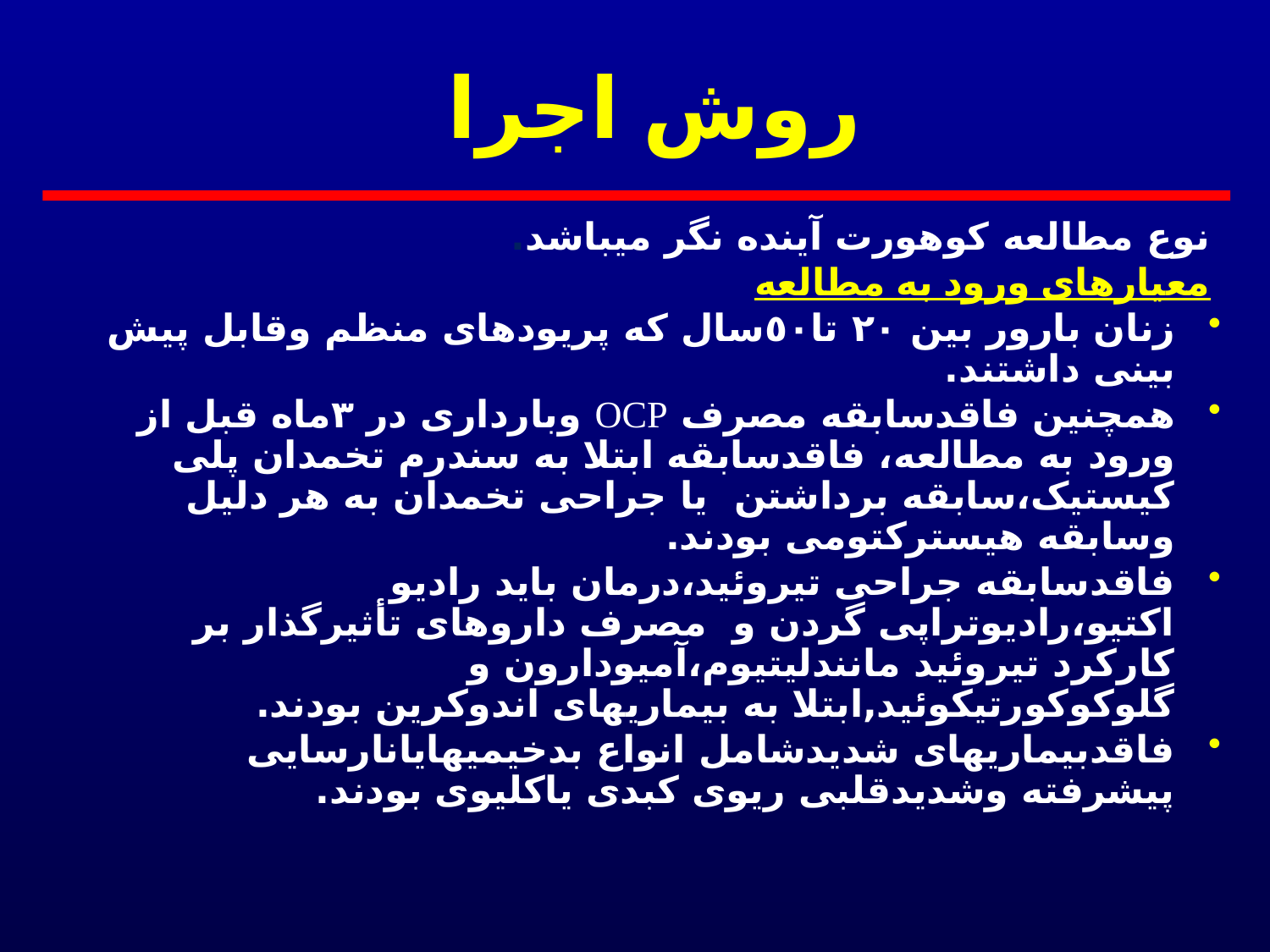

# روش اجرا
نوع مطالعه كوهورت آينده نگر ميباشد.
معیارهای ورود به مطالعه
زنان بارور بین ۲۰ تا٥٠سال که پریودهای منظم وقابل پیش بینی داشتند.
همچنین فاقدسابقه مصرف OCP وبارداری در ٣ماه قبل از ورود به مطالعه، فاقدسابقه ابتلا به سندرم تخمدان پلی کیستیک،سابقه برداشتن  یا جراحی تخمدان به هر دلیل وسابقه هیسترکتومی بودند.
فاقدسابقه جراحی تیروئید،درمان باید رادیو اکتیو،رادیوتراپی گردن و  مصرف داروهای تأثیرگذار بر کارکرد تیروئید مانندلیتیوم،آمیودارون و گلوکوکورتیکوئید,ابتلا به بیماریهای اندوکرین بودند.
فاقدبیماریهای شدیدشامل انواع بدخیمیهایانارسایی پیشرفته وشدیدقلبی ریوی کبدی یاکلیوی بودند.